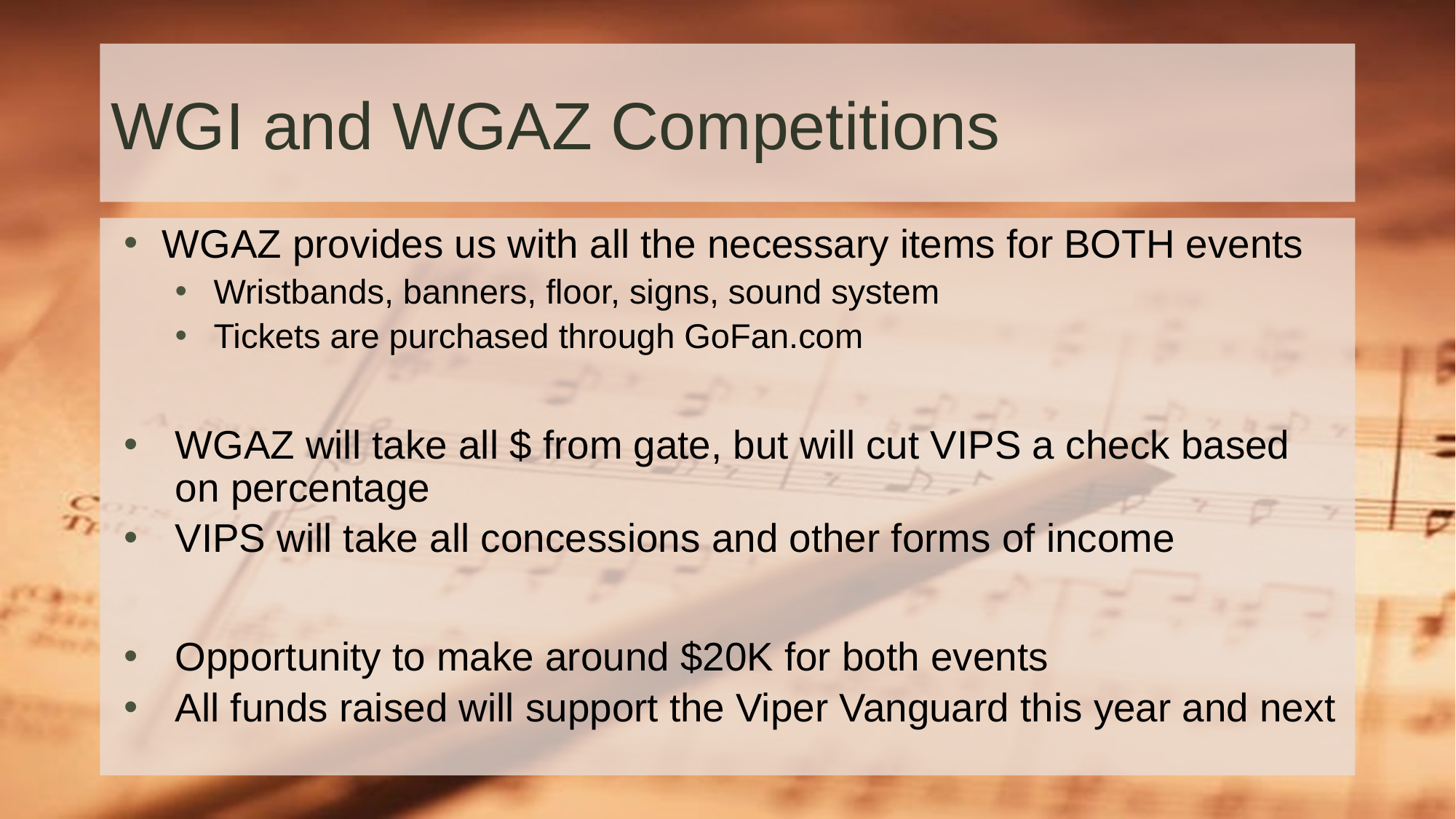

# WGI and WGAZ Competitions
WGAZ provides us with all the necessary items for BOTH events
Wristbands, banners, floor, signs, sound system
Tickets are purchased through GoFan.com

WGAZ will take all $ from gate, but will cut VIPS a check based on percentage
VIPS will take all concessions and other forms of income

Opportunity to make around $20K for both events
All funds raised will support the Viper Vanguard this year and next